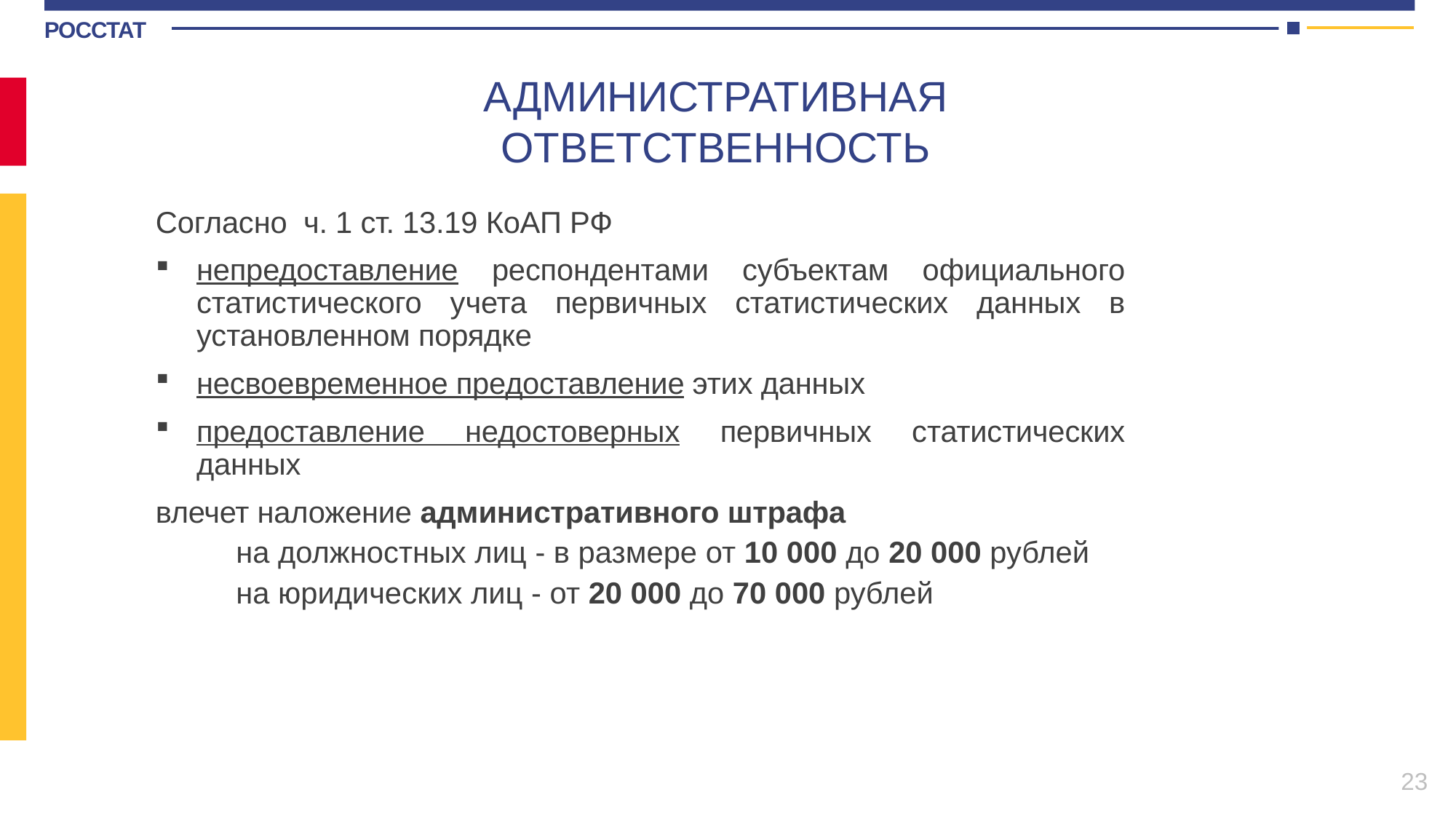

АДМИНИСТРАТИВНАЯ ОТВЕТСТВЕННОСТЬ
Согласно  ч. 1 ст. 13.19 КоАП РФ
непредоставление респондентами субъектам официального статистического учета первичных статистических данных в установленном порядке
несвоевременное предоставление этих данных
предоставление недостоверных первичных статистических данных
влечет наложение административного штрафа
на должностных лиц - в размере от 10 000 до 20 000 рублей
на юридических лиц - от 20 000 до 70 000 рублей

23